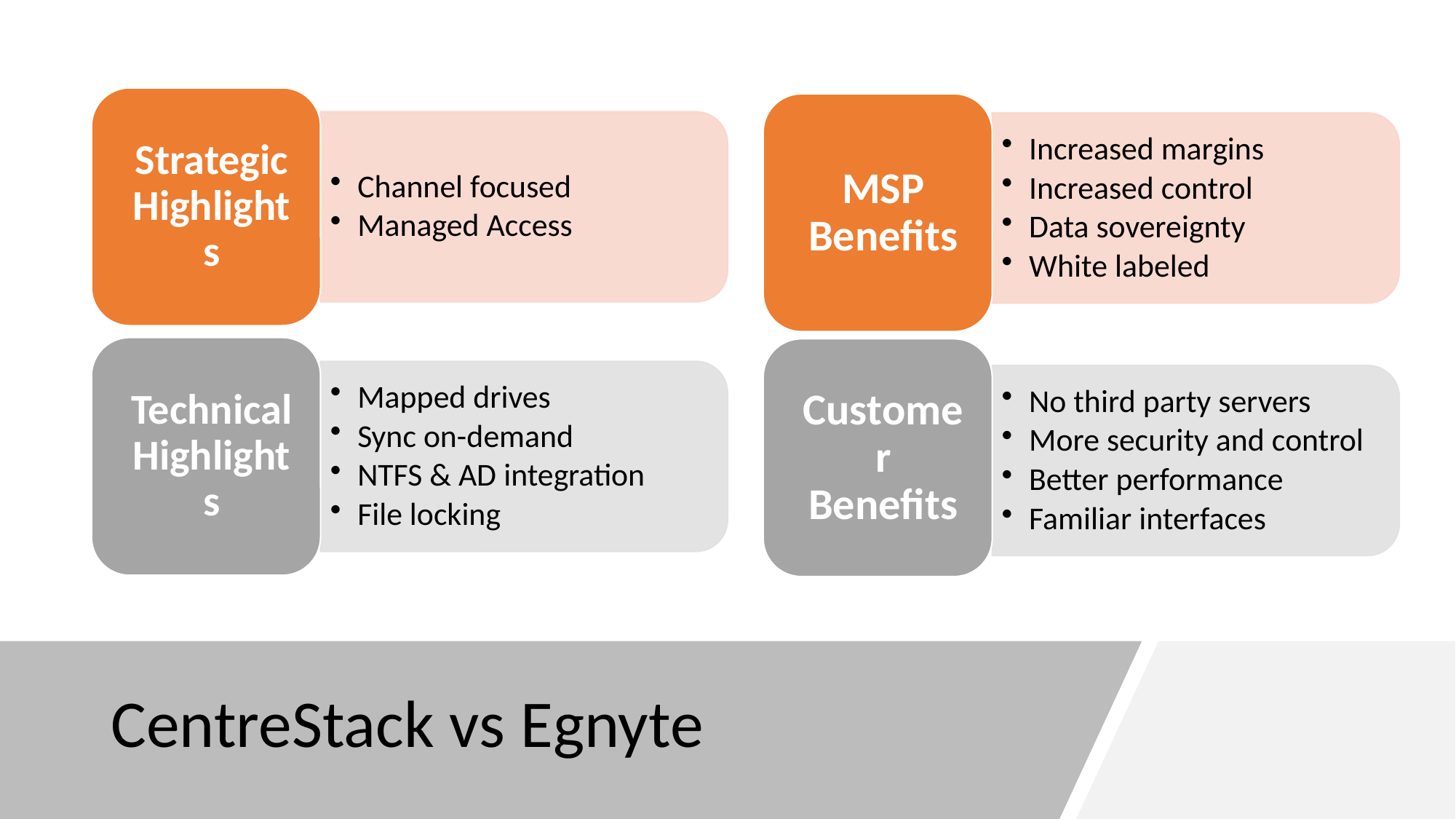

Channel focused
Managed Access
Strategic Highlights
Mapped drives
Sync on-demand
NTFS & AD integration
File locking
Technical Highlights
Increased margins
Increased control
Data sovereignty
White labeled
MSP Benefits
No third party servers
More security and control
Better performance
Familiar interfaces
Customer Benefits

# CentreStack vs Egnyte